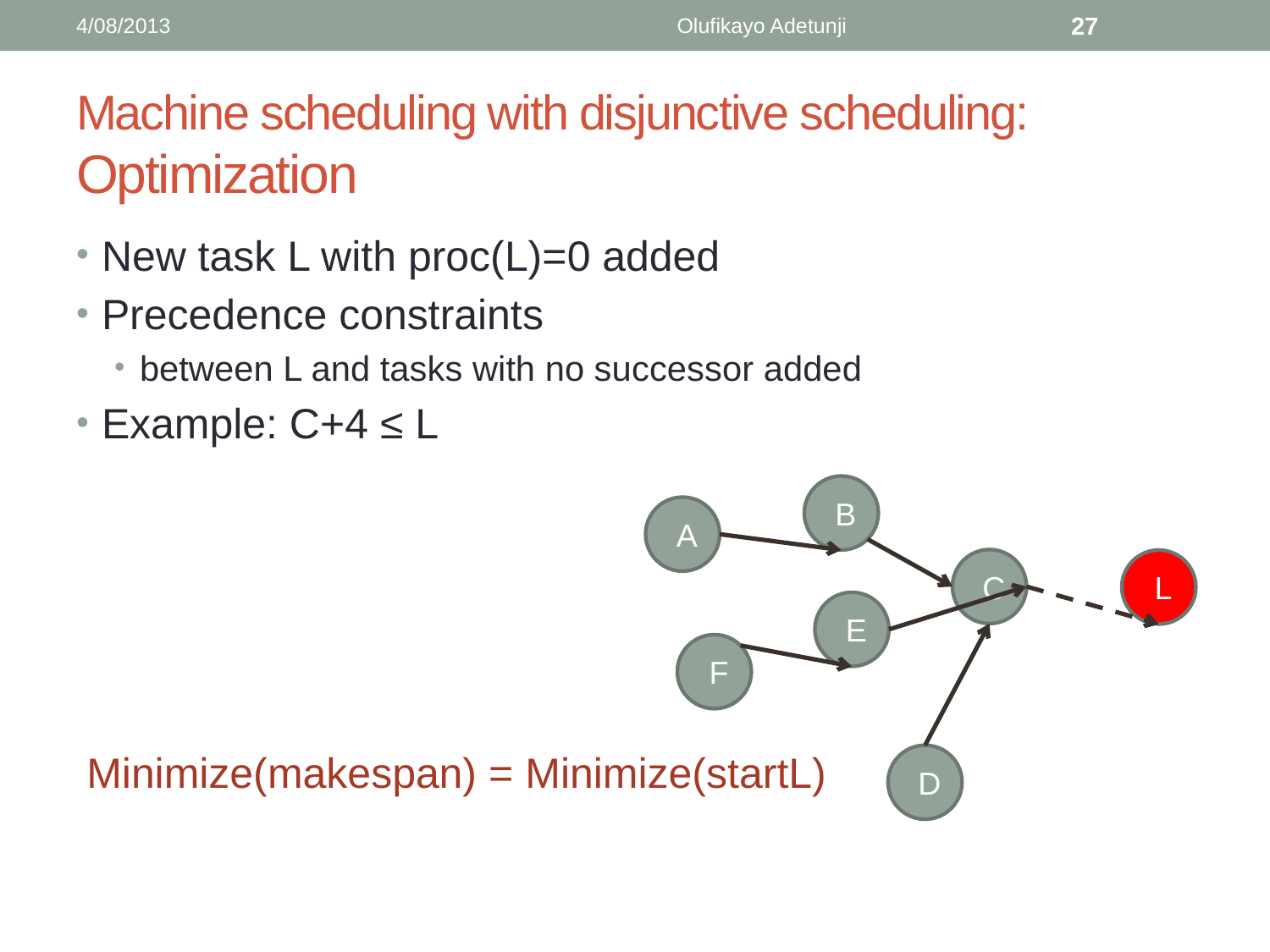

4/08/2013
Olufikayo Adetunji
27
# Machine scheduling with disjunctive scheduling: Optimization
New task L with proc(L)=0 added
Precedence constraints
between L and tasks with no successor added
Example: C+4 ≤ L
 B
 A
 C
 L
 E
 F
Minimize(makespan) = Minimize(startL)
 D